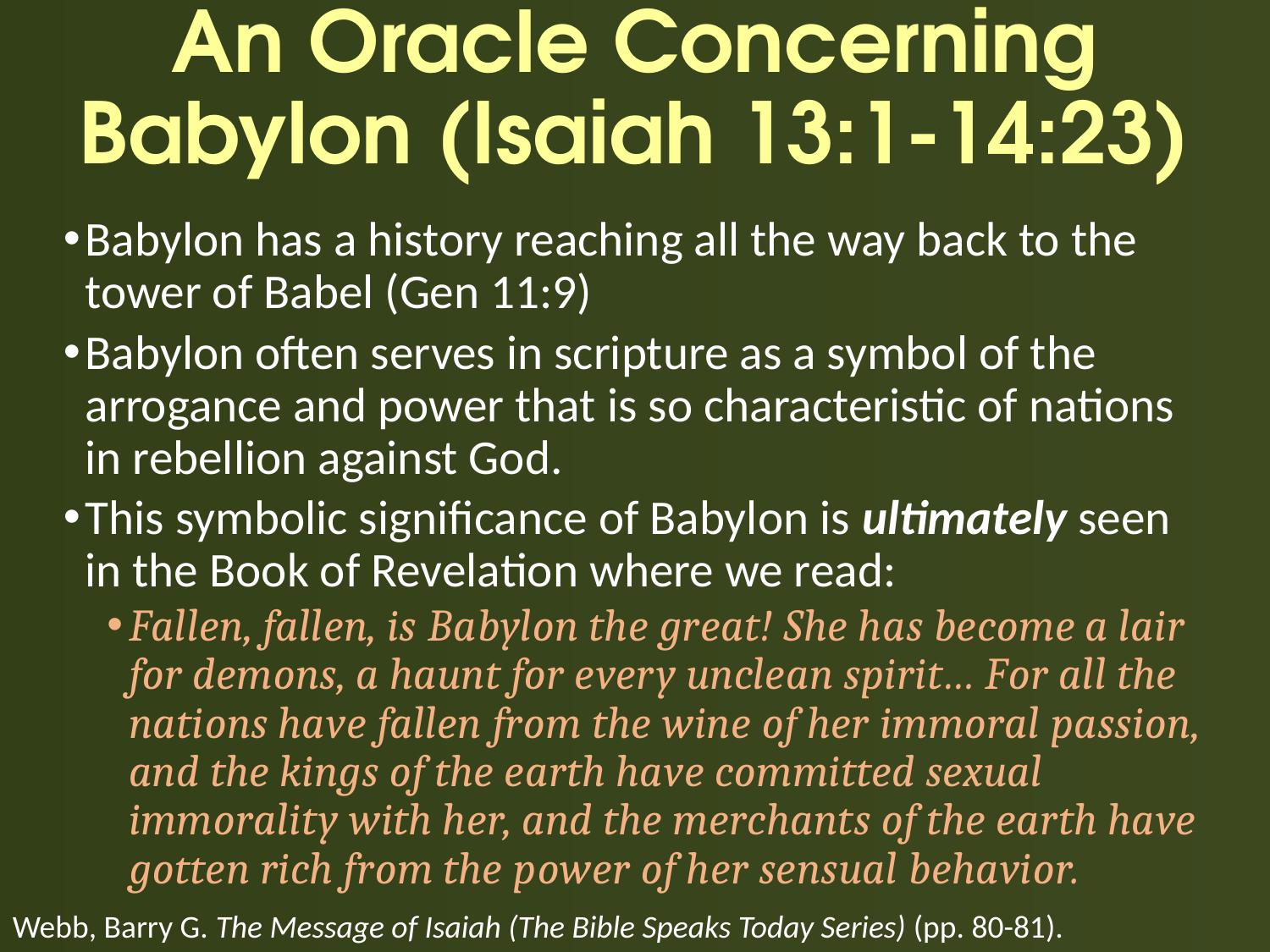

# An Oracle Concerning Babylon (Isaiah 13:1-14:23)
Babylon has a history reaching all the way back to the tower of Babel (Gen 11:9)
Babylon often serves in scripture as a symbol of the arrogance and power that is so characteristic of nations in rebellion against God.
This symbolic significance of Babylon is ultimately seen in the Book of Revelation where we read:
Fallen, fallen, is Babylon the great! She has become a lair for demons, a haunt for every unclean spirit… For all the nations have fallen from the wine of her immoral passion, and the kings of the earth have committed sexual immorality with her, and the merchants of the earth have gotten rich from the power of her sensual behavior.
Webb, Barry G. The Message of Isaiah (The Bible Speaks Today Series) (pp. 80-81).